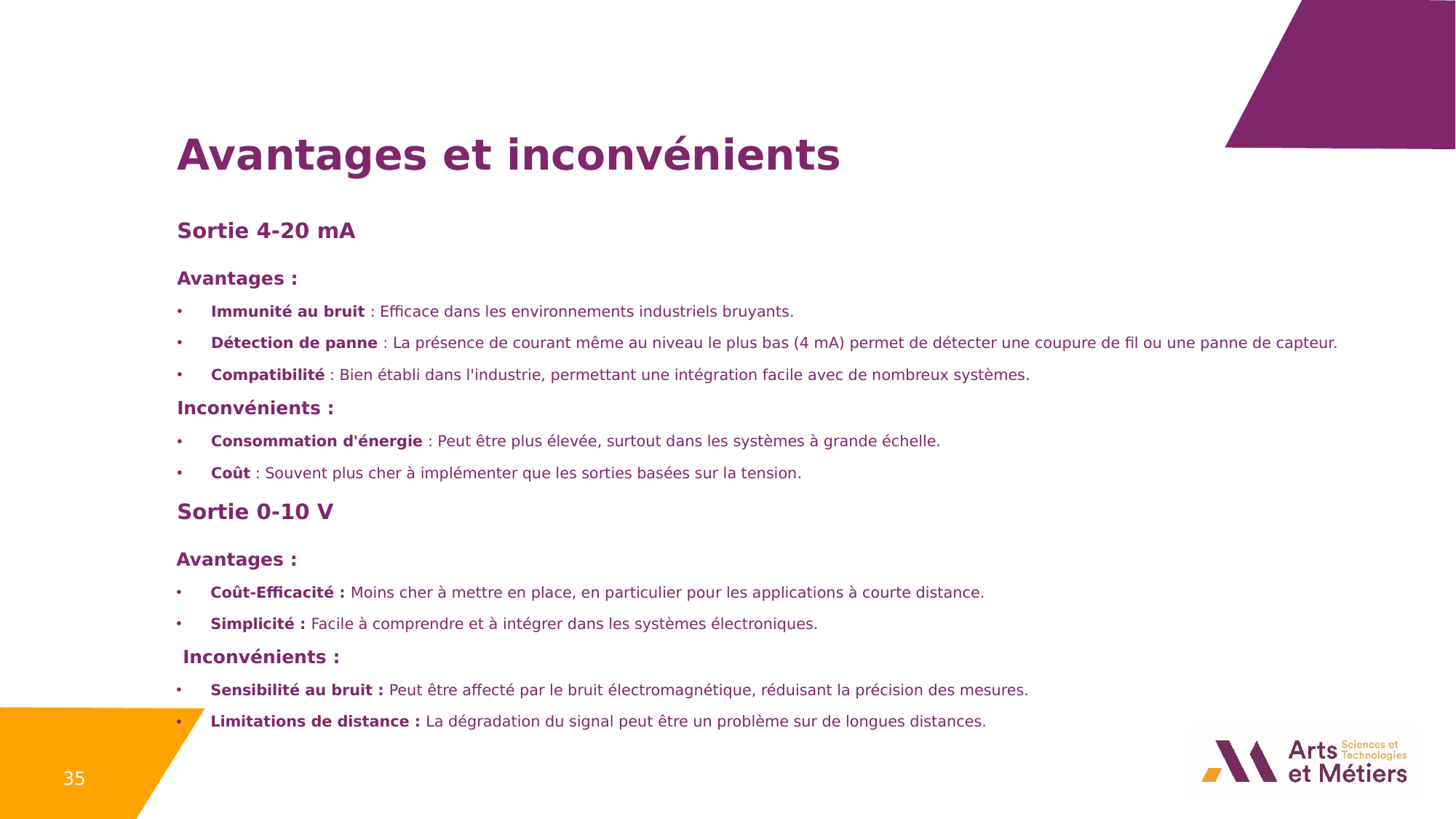

Avantages et inconvénients
Sortie 4-20 mA
Avantages :
Immunité au bruit : Efficace dans les environnements industriels bruyants.
Détection de panne : La présence de courant même au niveau le plus bas (4 mA) permet de détecter une coupure de fil ou une panne de capteur.
Compatibilité : Bien établi dans l'industrie, permettant une intégration facile avec de nombreux systèmes.
Inconvénients :
Consommation d'énergie : Peut être plus élevée, surtout dans les systèmes à grande échelle.
Coût : Souvent plus cher à implémenter que les sorties basées sur la tension.
Sortie 0-10 V
Avantages :
Coût-Efficacité : Moins cher à mettre en place, en particulier pour les applications à courte distance.
Simplicité : Facile à comprendre et à intégrer dans les systèmes électroniques.
 Inconvénients :
Sensibilité au bruit : Peut être affecté par le bruit électromagnétique, réduisant la précision des mesures.
Limitations de distance : La dégradation du signal peut être un problème sur de longues distances.
35